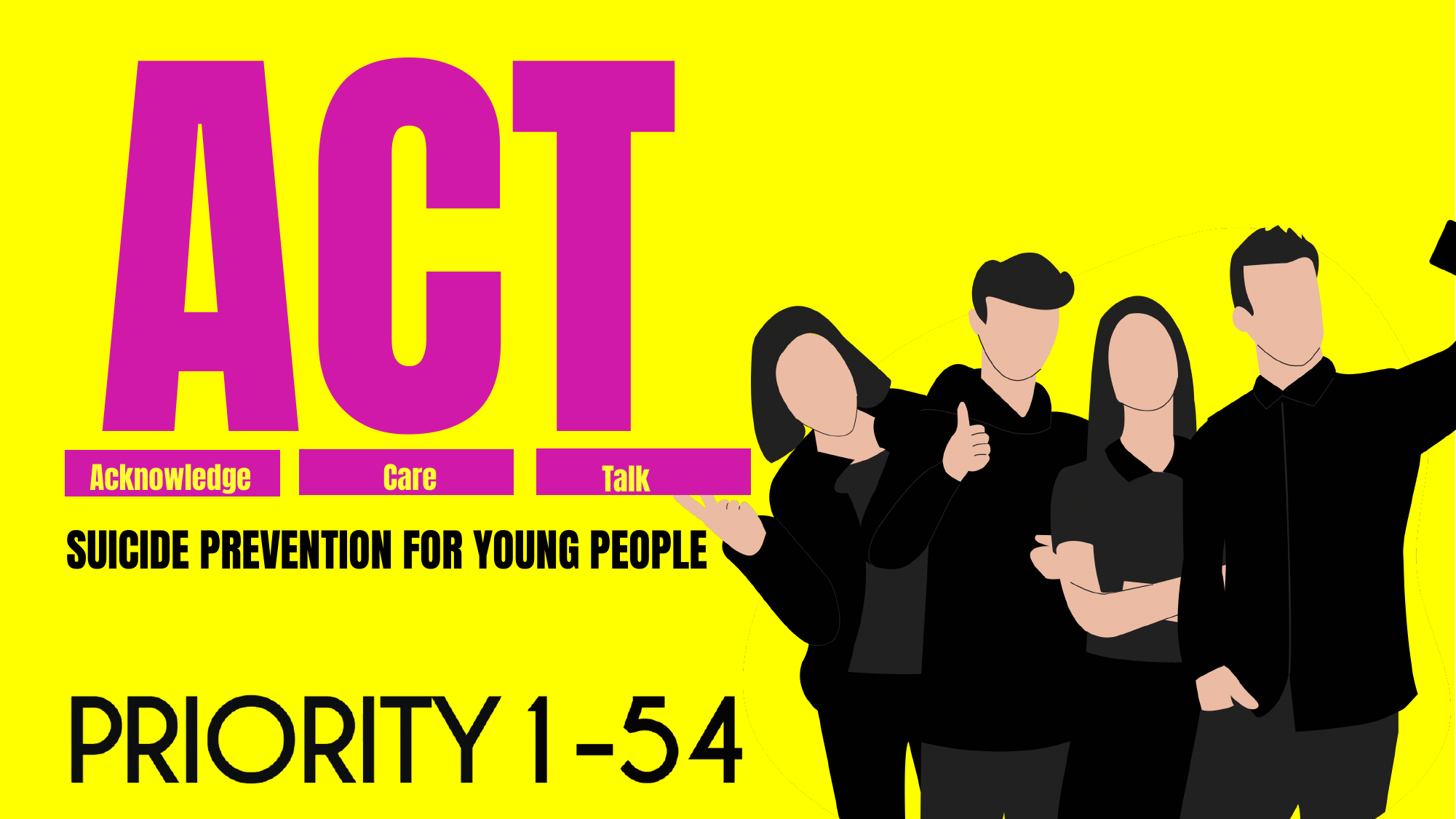

ACT

Acknowledge
Care
Talk
SUICIDE PREVENTION FOR YOUNG PEOPLE